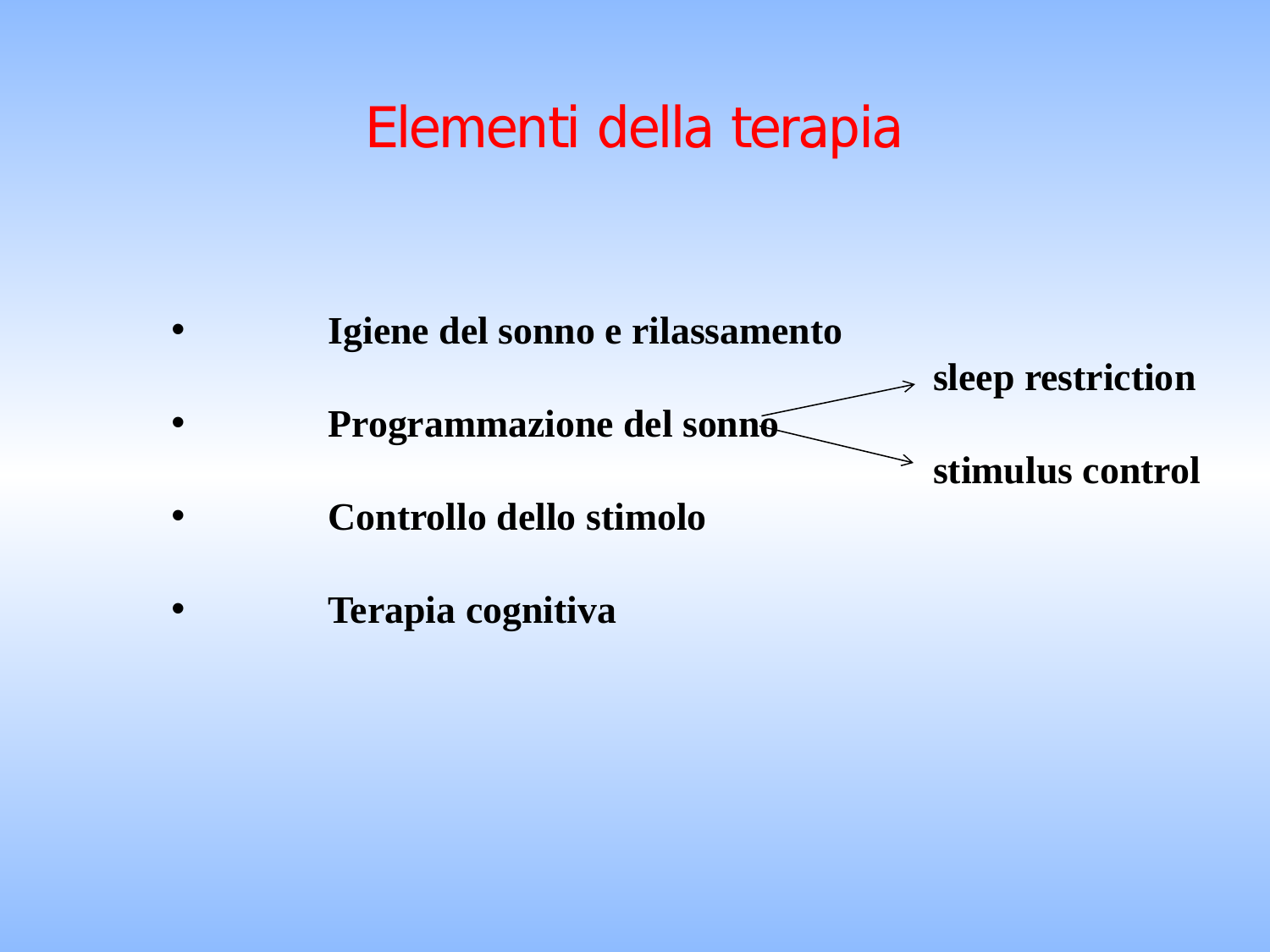

Elementi della terapia
 	Igiene del sonno e rilassamento
						sleep restriction
 	Programmazione del sonno
						stimulus control
 	Controllo dello stimolo

 	Terapia cognitiva